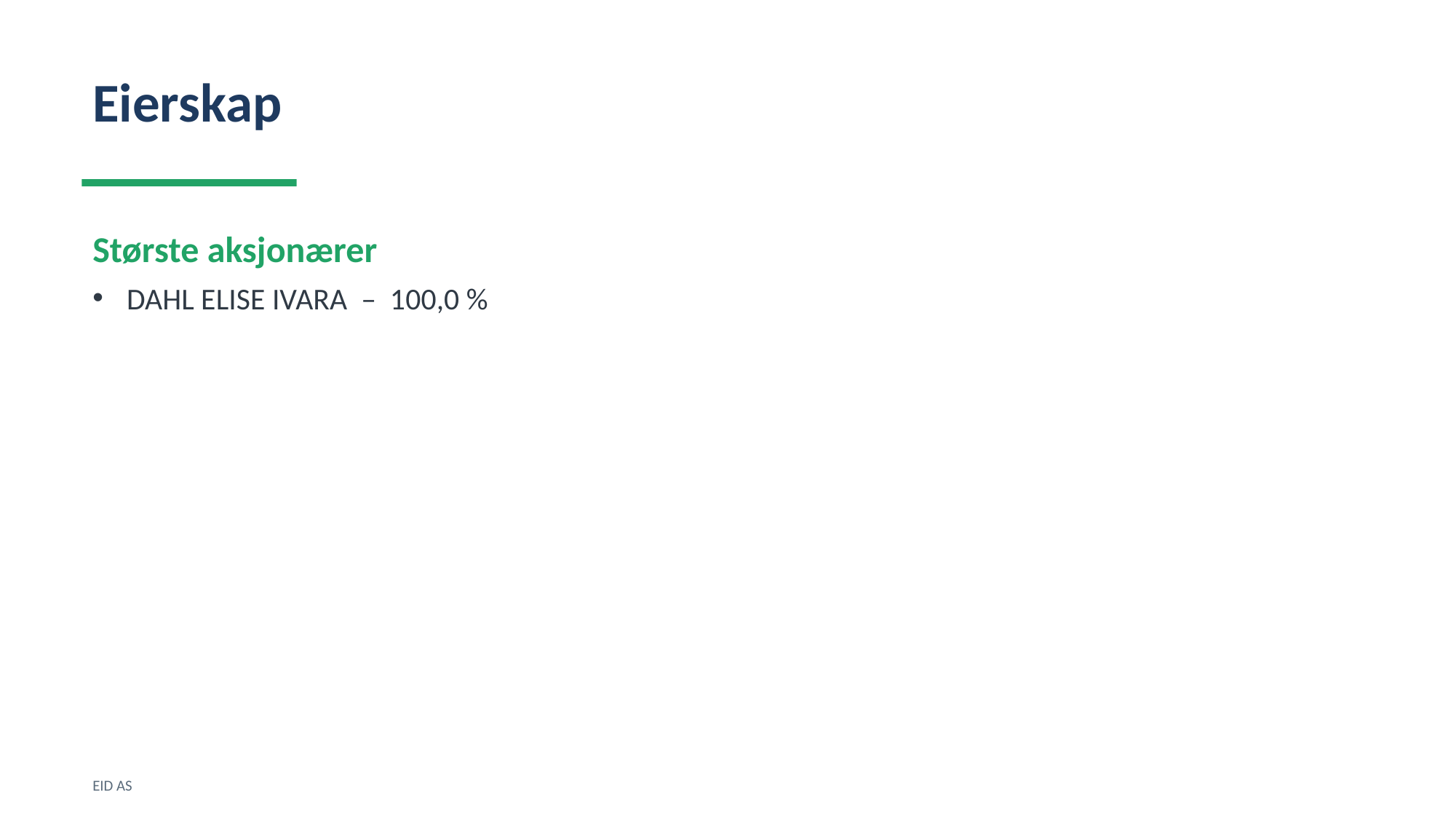

Eierskap

Største aksjonærer
DAHL ELISE IVARA  –  100,0 %
EID AS